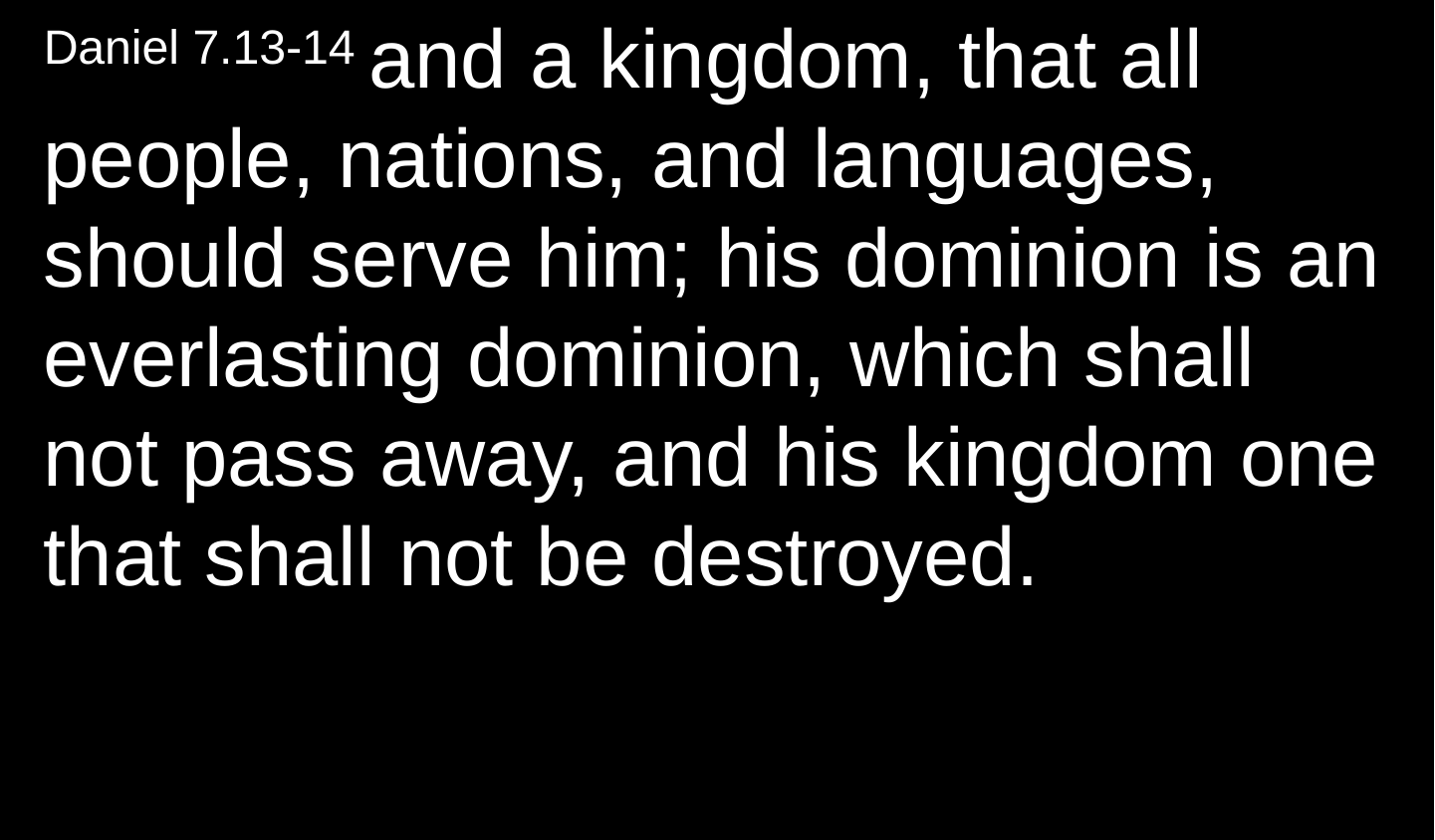

Daniel 7.13-14 and a kingdom, that all people, nations, and languages, should serve him; his dominion is an everlasting dominion, which shall not pass away, and his kingdom one that shall not be destroyed.